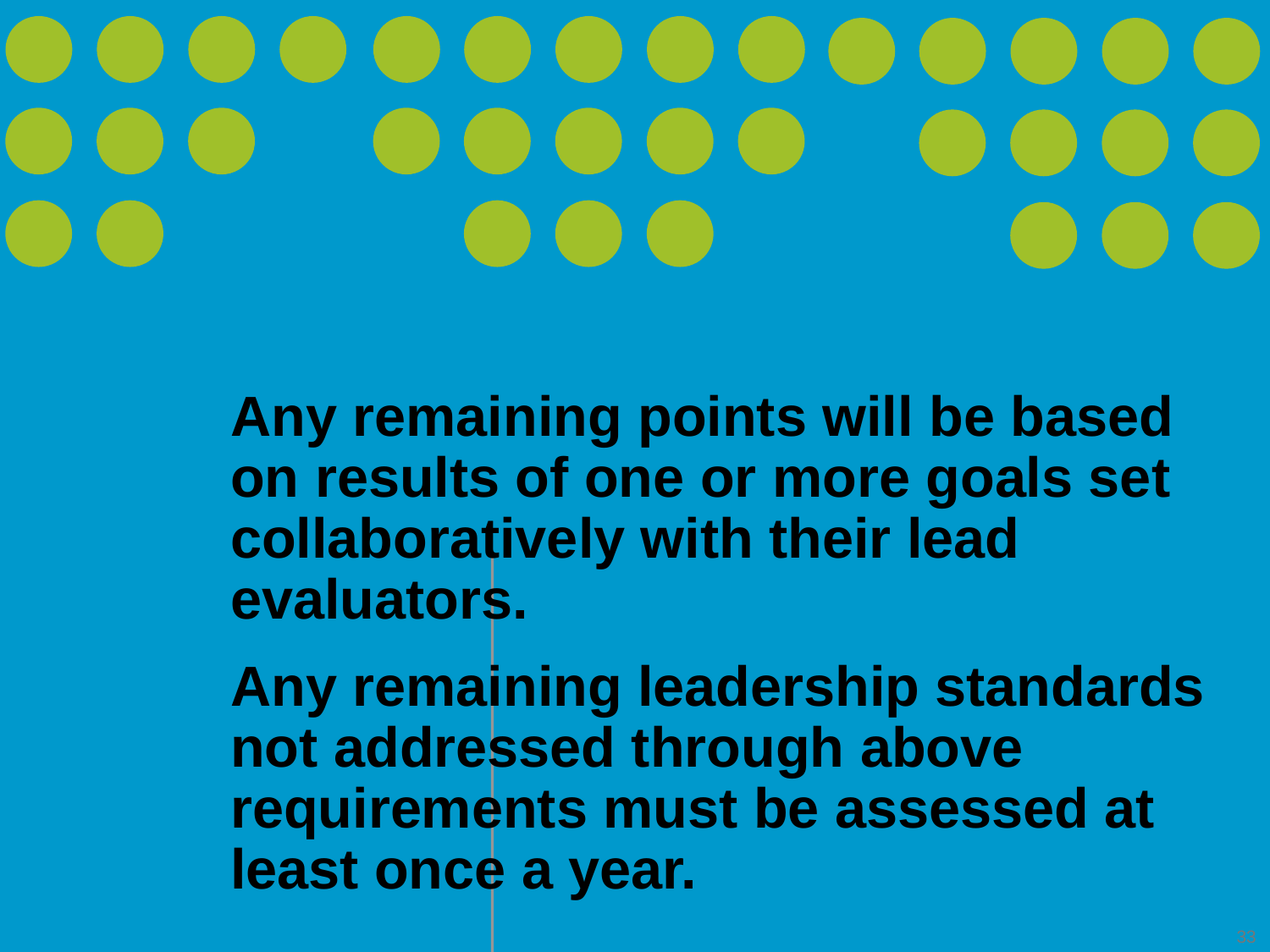

Any remaining points will be based on results of one or more goals set
collaboratively with their lead evaluators.

Any remaining leadership standards not addressed through above requirements must be assessed at least once a year.